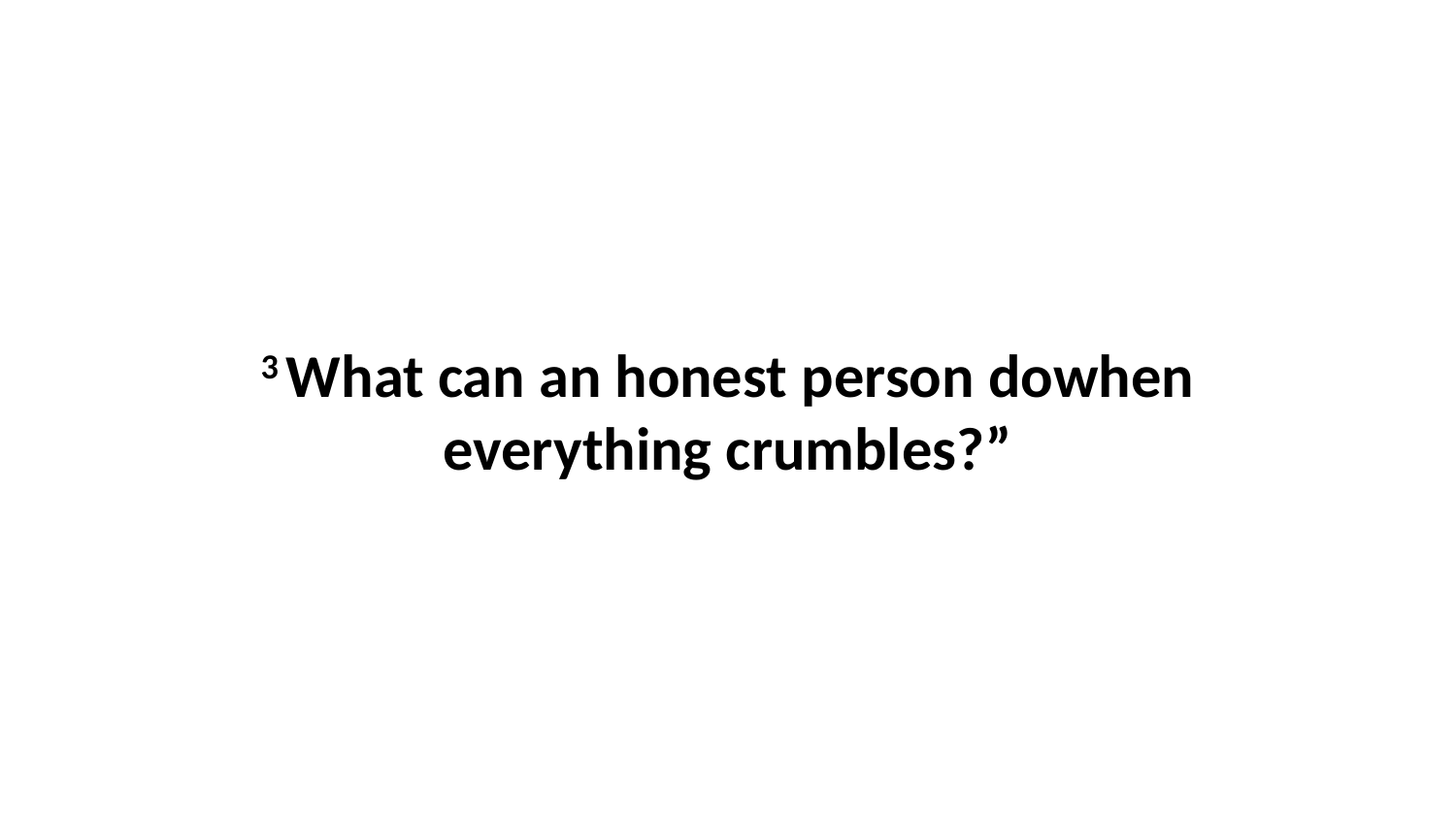

3 What can an honest person dowhen everything crumbles?”